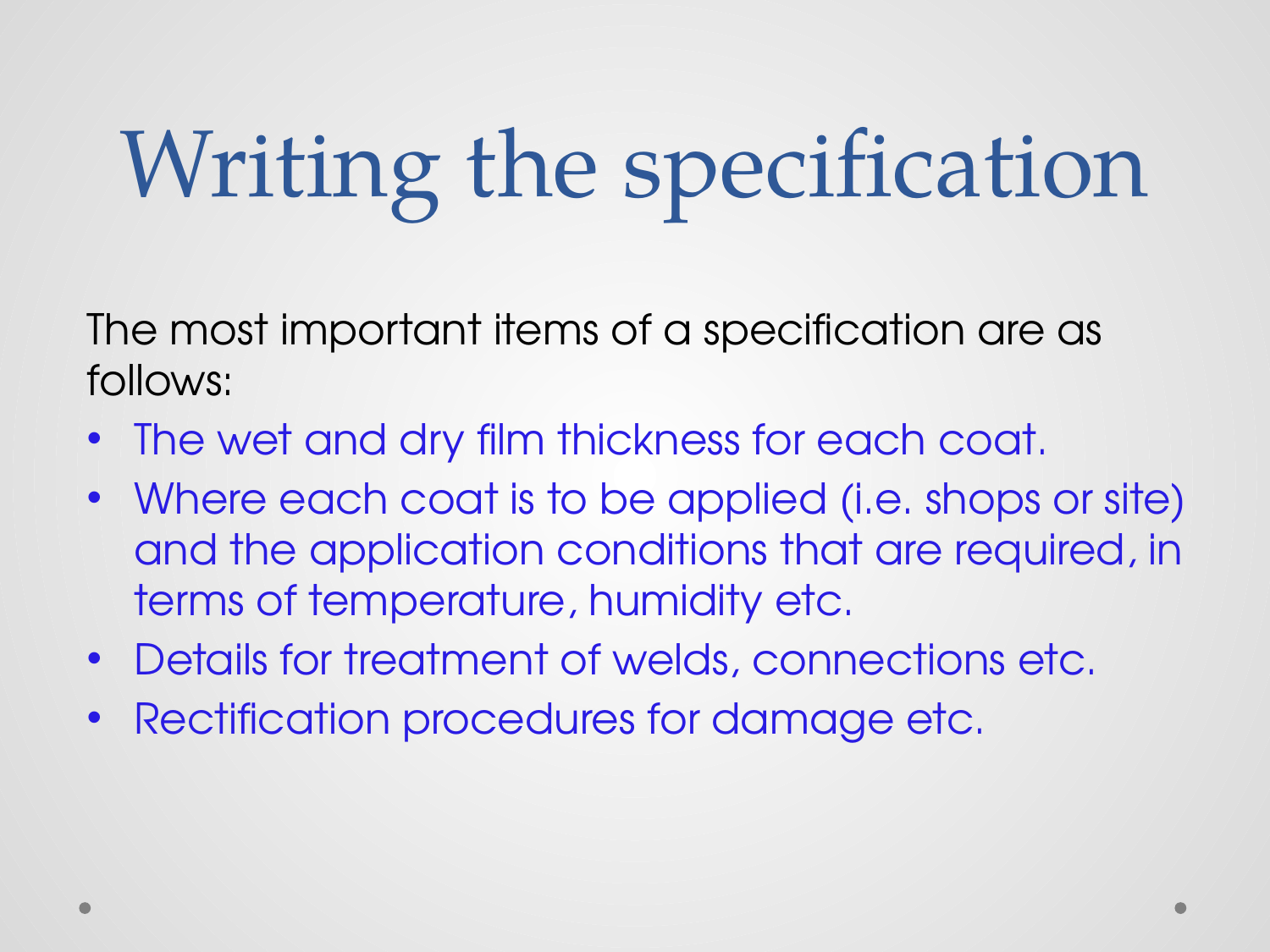

# Writing the specification
The most important items of a specification are as follows:
The wet and dry film thickness for each coat.
Where each coat is to be applied (i.e. shops or site) and the application conditions that are required, in terms of temperature, humidity etc.
Details for treatment of welds, connections etc.
Rectification procedures for damage etc.